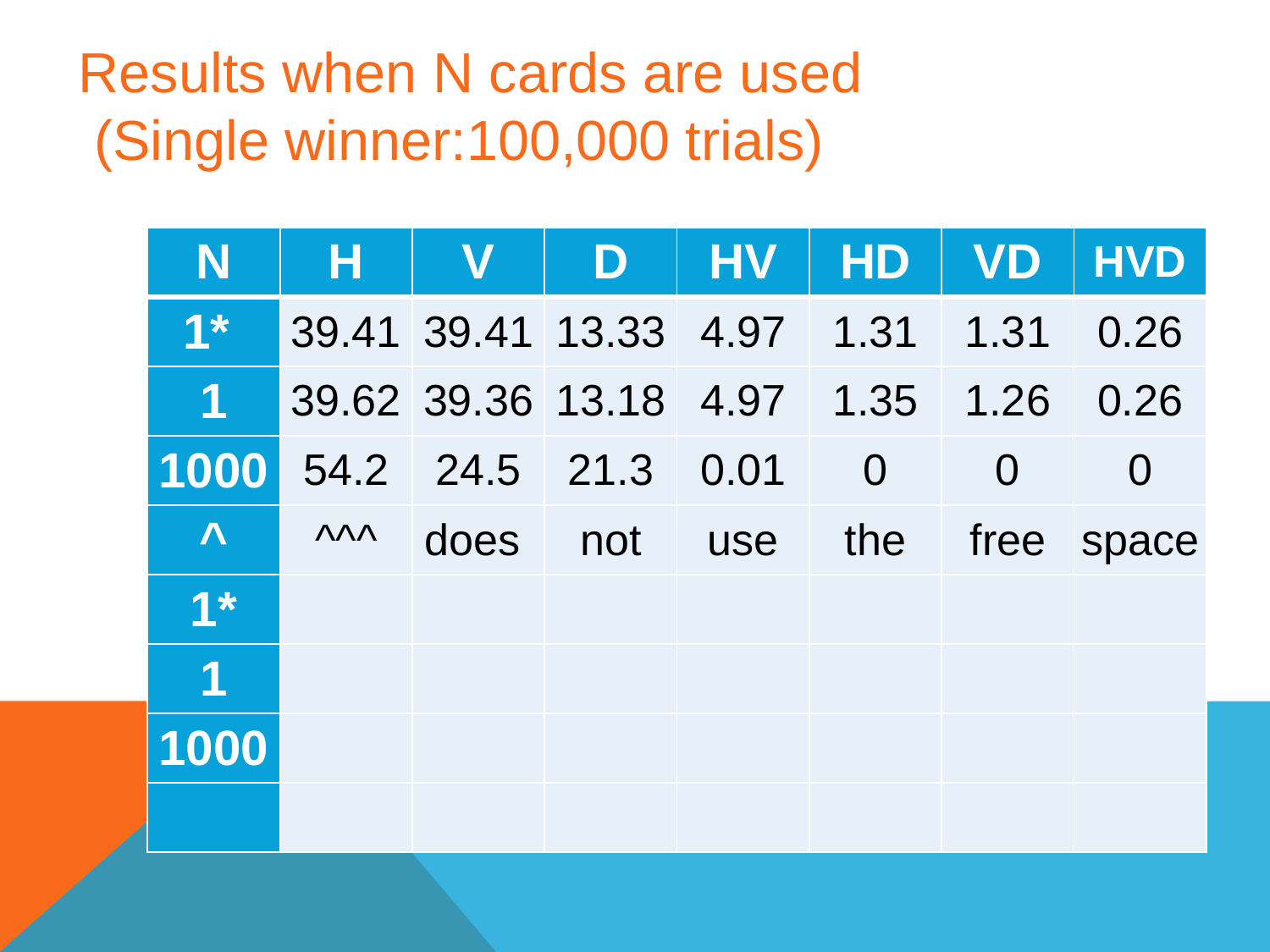

Results when N cards are used
 (Single winner:100,000 trials)
| N | H | V | D | HV | HD | VD | HVD |
| --- | --- | --- | --- | --- | --- | --- | --- |
| 1\* | 39.41 | 39.41 | 13.33 | 4.97 | 1.31 | 1.31 | 0.26 |
| 1 | 39.62 | 39.36 | 13.18 | 4.97 | 1.35 | 1.26 | 0.26 |
| 1000 | 54.2 | 24.5 | 21.3 | 0.01 | 0 | 0 | 0 |
| ^ | ^^^ | does | not | use | the | free | space |
| 1\* |  |  |  |  |  |  |  |
| 1 |  |  |  |  |  |  |  |
| 1000 |  |  |  |  |  |  |  |
|  |  |  |  |  |  |  |  |